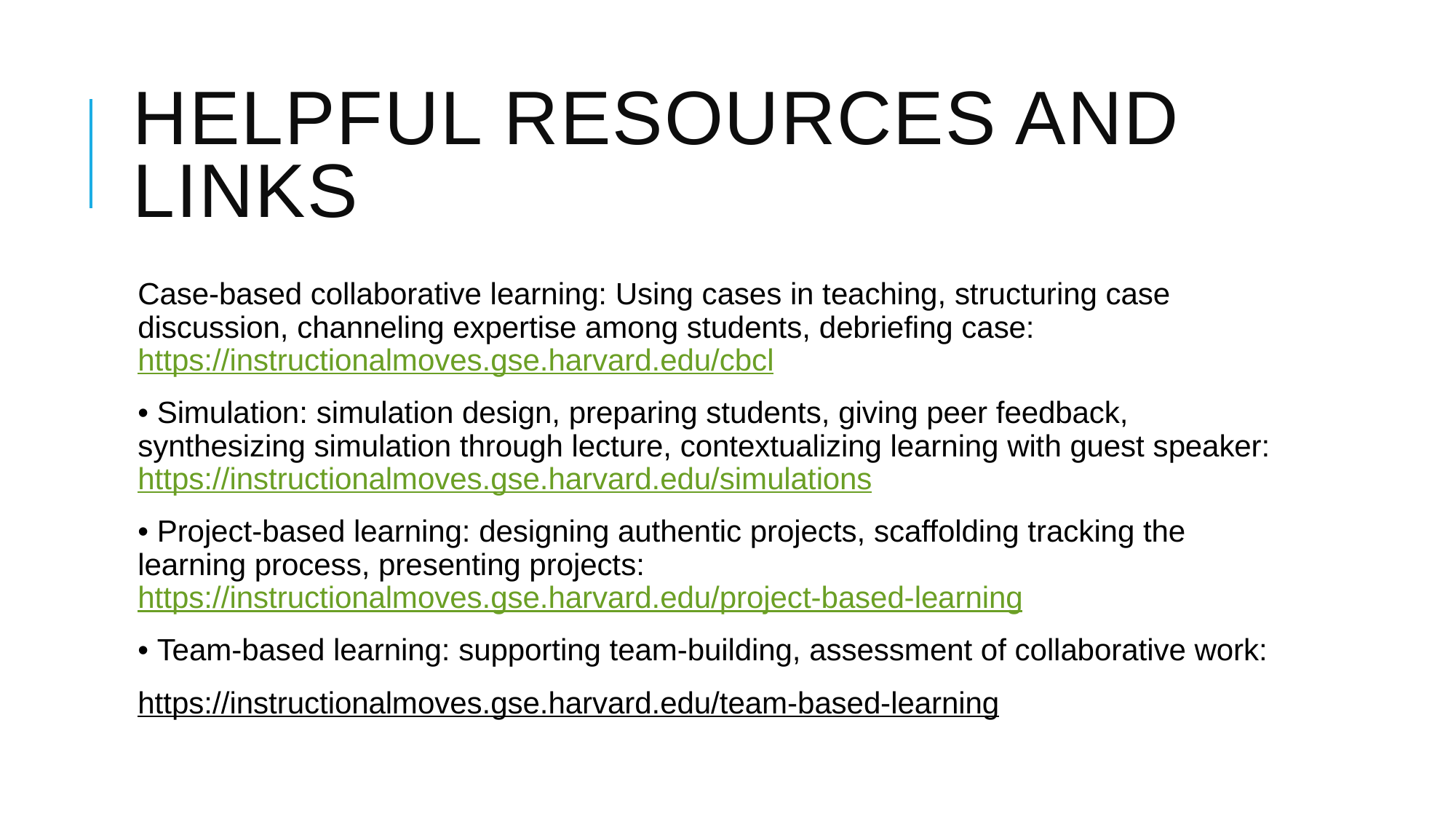

# Helpful Resources and links
Case-based collaborative learning: Using cases in teaching, structuring case discussion, channeling expertise among students, debriefing case: https://instructionalmoves.gse.harvard.edu/cbcl
• Simulation: simulation design, preparing students, giving peer feedback, synthesizing simulation through lecture, contextualizing learning with guest speaker: https://instructionalmoves.gse.harvard.edu/simulations
• Project-based learning: designing authentic projects, scaffolding tracking the learning process, presenting projects: https://instructionalmoves.gse.harvard.edu/project-based-learning
• Team-based learning: supporting team-building, assessment of collaborative work:
https://instructionalmoves.gse.harvard.edu/team-based-learning